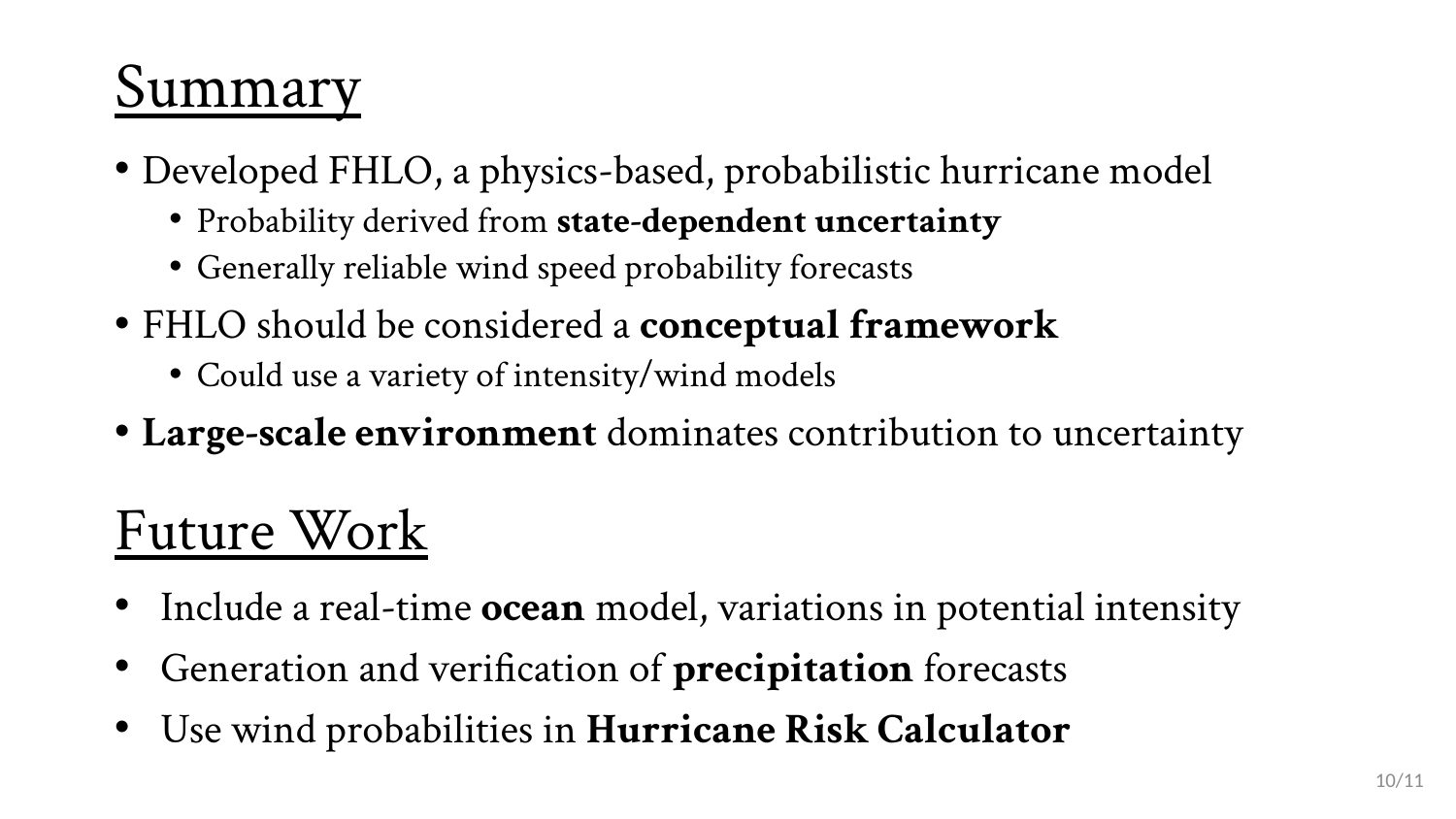

# Summary
Developed FHLO, a physics-based, probabilistic hurricane model
Probability derived from state-dependent uncertainty
Generally reliable wind speed probability forecasts
FHLO should be considered a conceptual framework
Could use a variety of intensity/wind models
Large-scale environment dominates contribution to uncertainty

Future Work
Include a real-time ocean model, variations in potential intensity
Generation and verification of precipitation forecasts
Use wind probabilities in Hurricane Risk Calculator
10/11